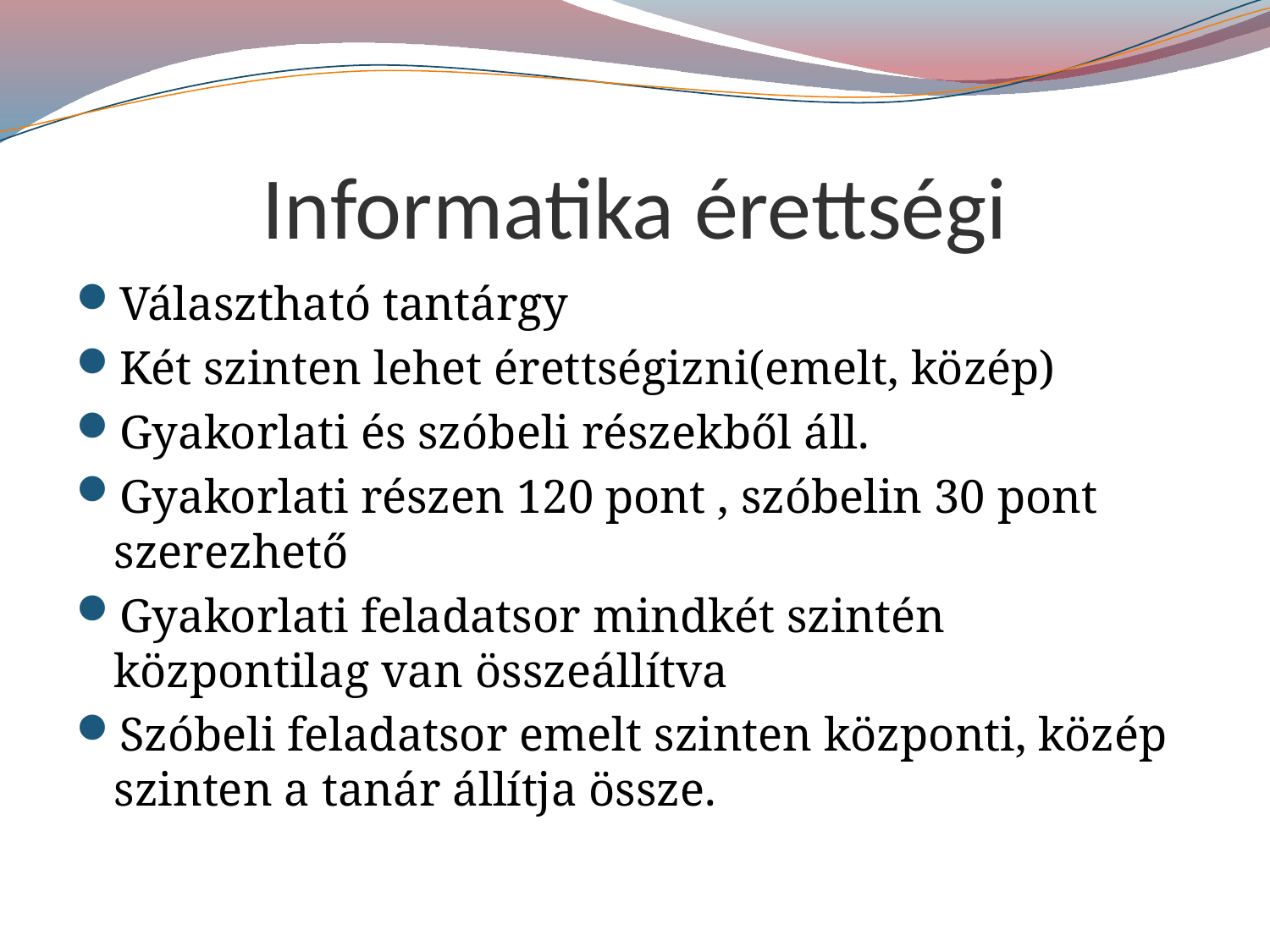

# Informatika érettségi
Választható tantárgy
Két szinten lehet érettségizni(emelt, közép)
Gyakorlati és szóbeli részekből áll.
Gyakorlati részen 120 pont , szóbelin 30 pont szerezhető
Gyakorlati feladatsor mindkét szintén központilag van összeállítva
Szóbeli feladatsor emelt szinten központi, közép szinten a tanár állítja össze.